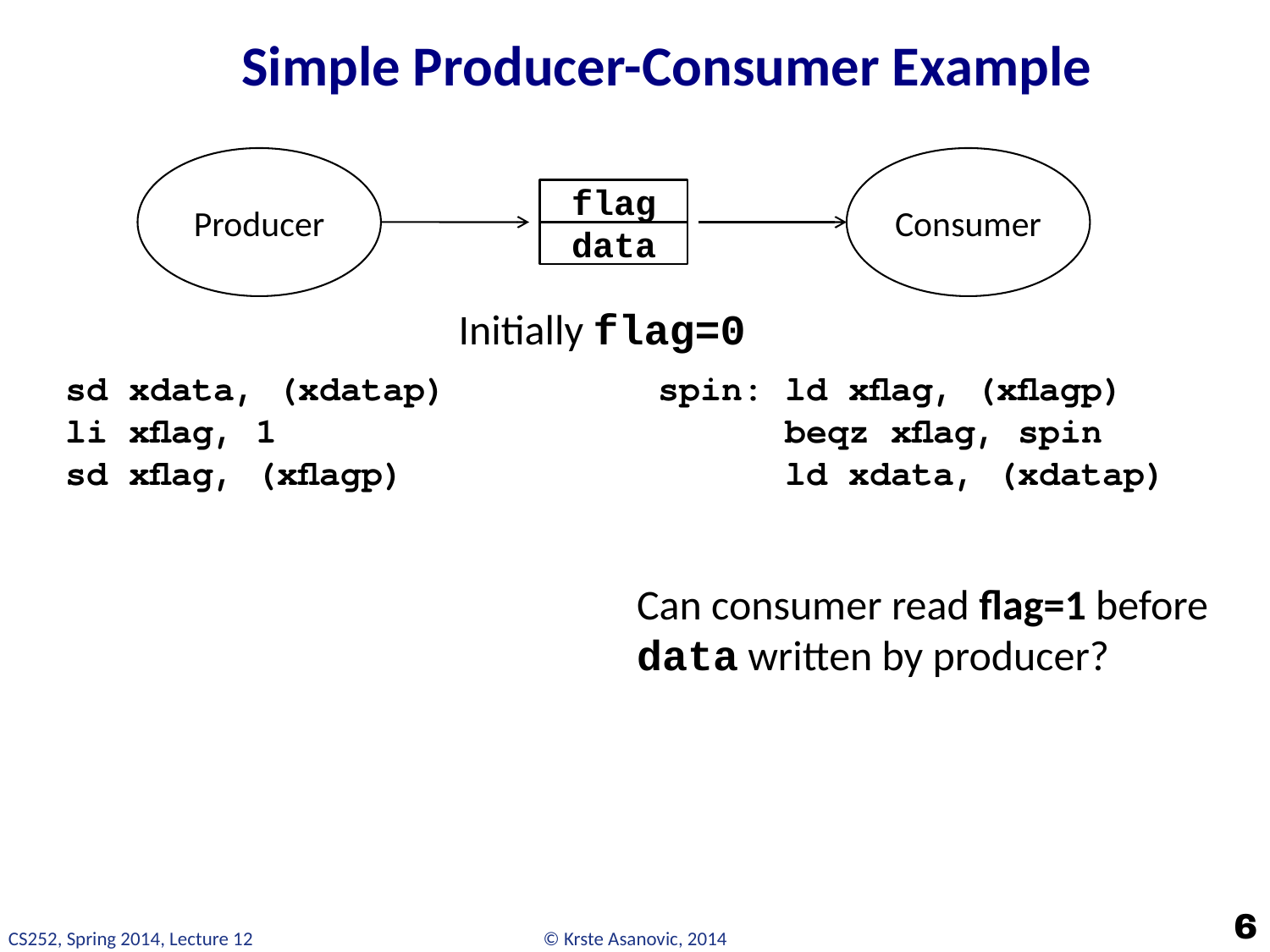

# Simple Producer-Consumer Example
Producer
Consumer
flag
data
Initially flag=0
sd xdata, (xdatap)
li xflag, 1
sd xflag, (xflagp)
spin: ld xflag, (xflagp)
	beqz xflag, spin
	ld xdata, (xdatap)

Can consumer read flag=1 before data written by producer?
6